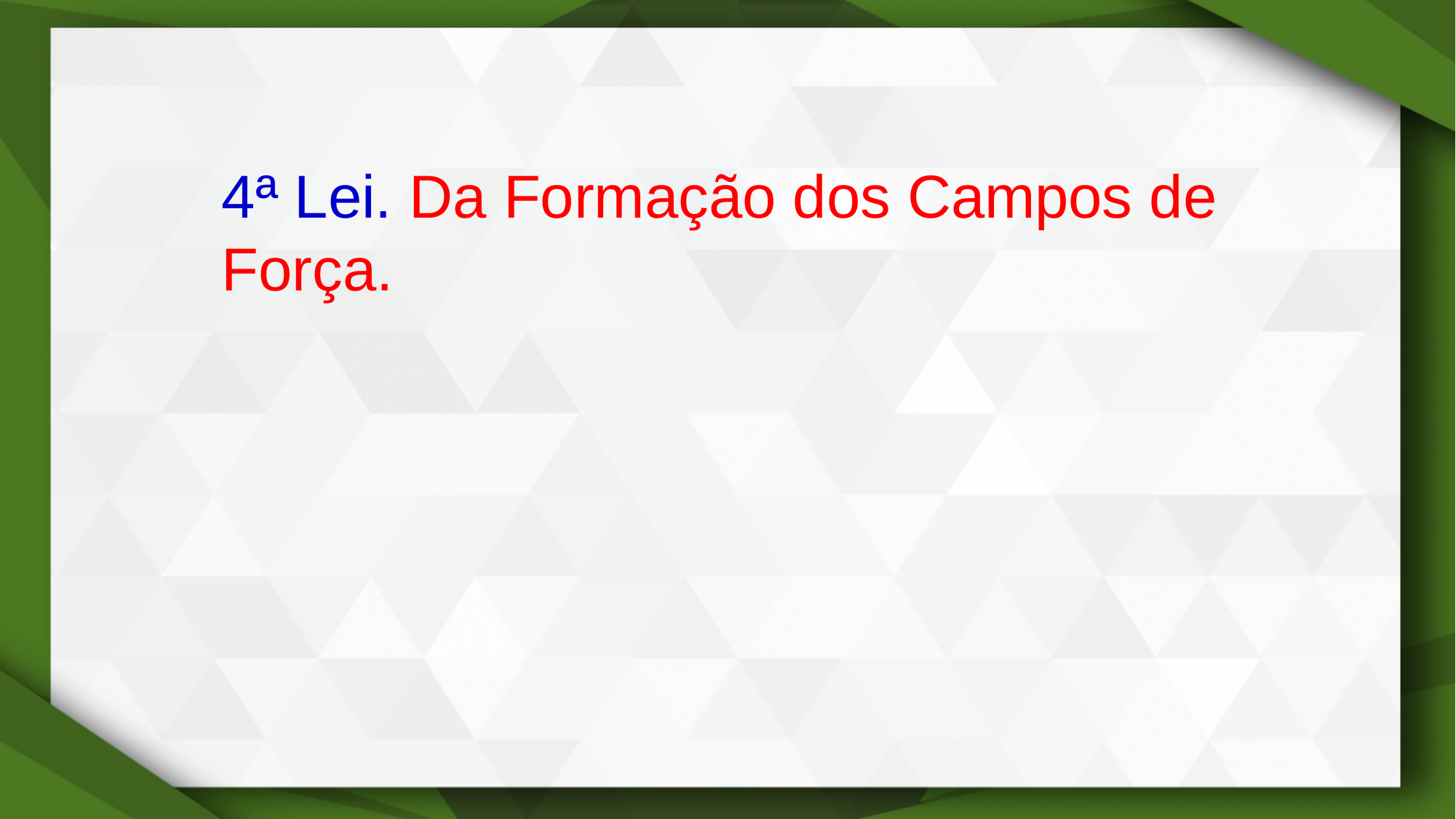

4ª Lei. Da Formação dos Campos de Força.